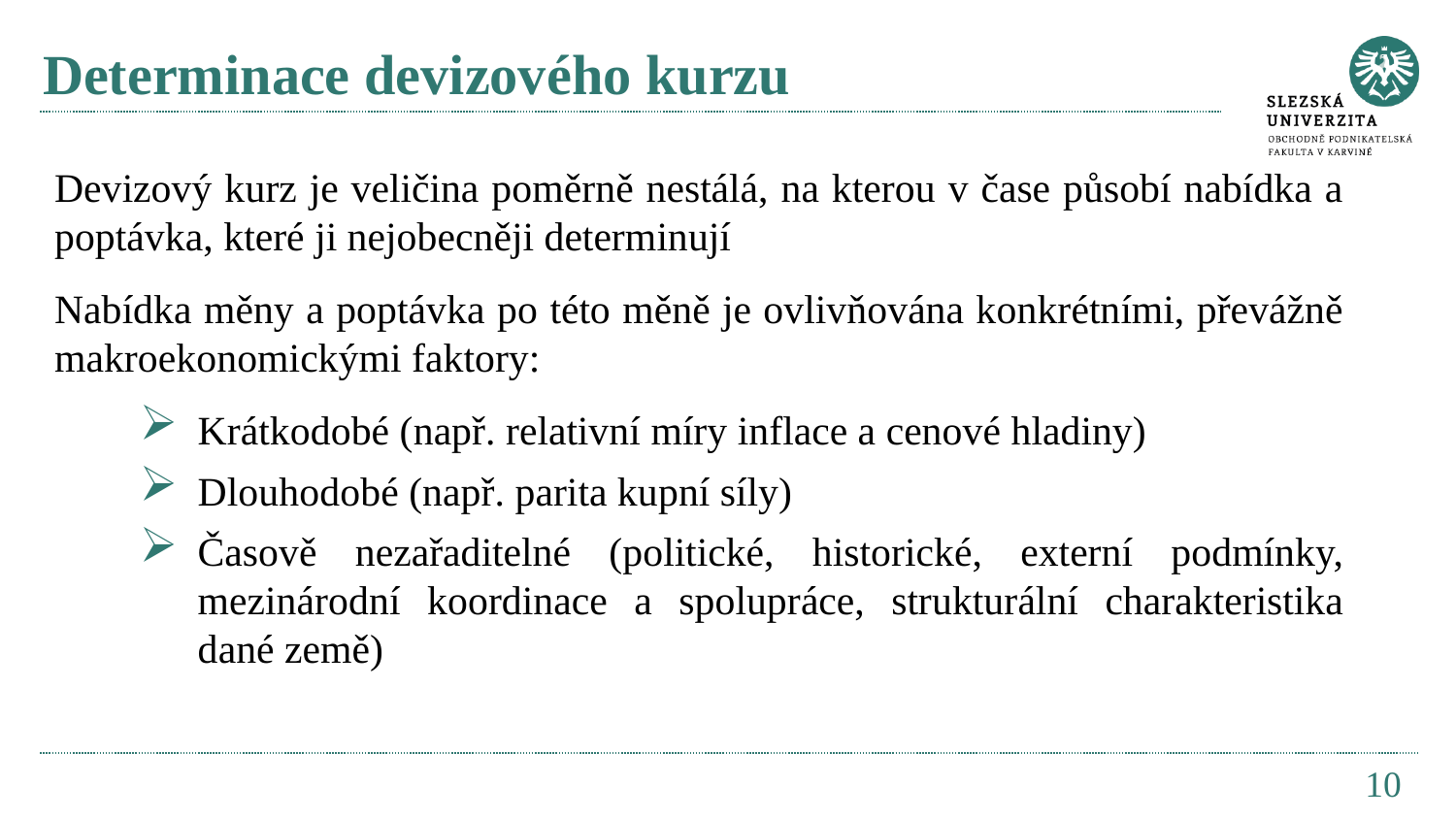

# Determinace devizového kurzu
Devizový kurz je veličina poměrně nestálá, na kterou v čase působí nabídka a poptávka, které ji nejobecněji determinují
Nabídka měny a poptávka po této měně je ovlivňována konkrétními, převážně makroekonomickými faktory:
Krátkodobé (např. relativní míry inflace a cenové hladiny)
Dlouhodobé (např. parita kupní síly)
Časově nezařaditelné (politické, historické, externí podmínky, mezinárodní koordinace a spolupráce, strukturální charakteristika dané země)

10